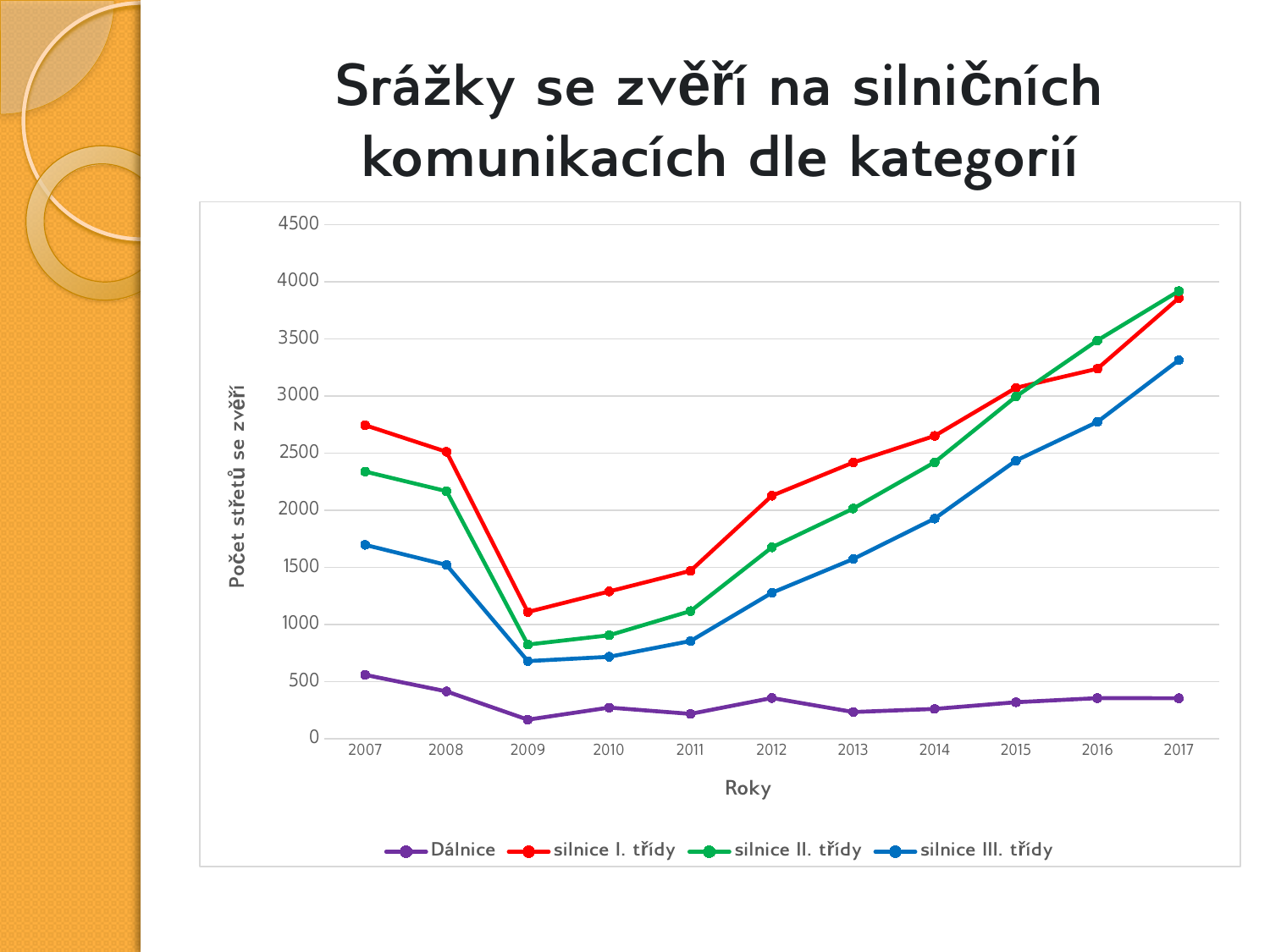

# Srážky se zvěří na silničních komunikacích dle kategorií

### Chart

| Category | Dálnice | silnice I. třídy | silnice II. třídy | silnice III. třídy |
|---|---|---|---|---|
| 2007 | 559.0 | 2745.0 | 2339.0 | 1697.0 |
| 2008 | 414.0 | 2512.0 | 2167.0 | 1521.0 |
| 2009 | 166.0 | 1109.0 | 824.0 | 679.0 |
| 2010 | 272.0 | 1289.0 | 905.0 | 717.0 |
| 2011 | 217.0 | 1470.0 | 1117.0 | 855.0 |
| 2012 | 356.0 | 2127.0 | 1675.0 | 1277.0 |
| 2013 | 233.0 | 2418.0 | 2015.0 | 1573.0 |
| 2014 | 260.0 | 2651.0 | 2420.0 | 1927.0 |
| 2015 | 319.0 | 3072.0 | 2996.0 | 2435.0 |
| 2016 | 355.0 | 3239.0 | 3487.0 | 2773.0 |
| 2017 | 354.0 | 3858.0 | 3919.0 | 3314.0 |